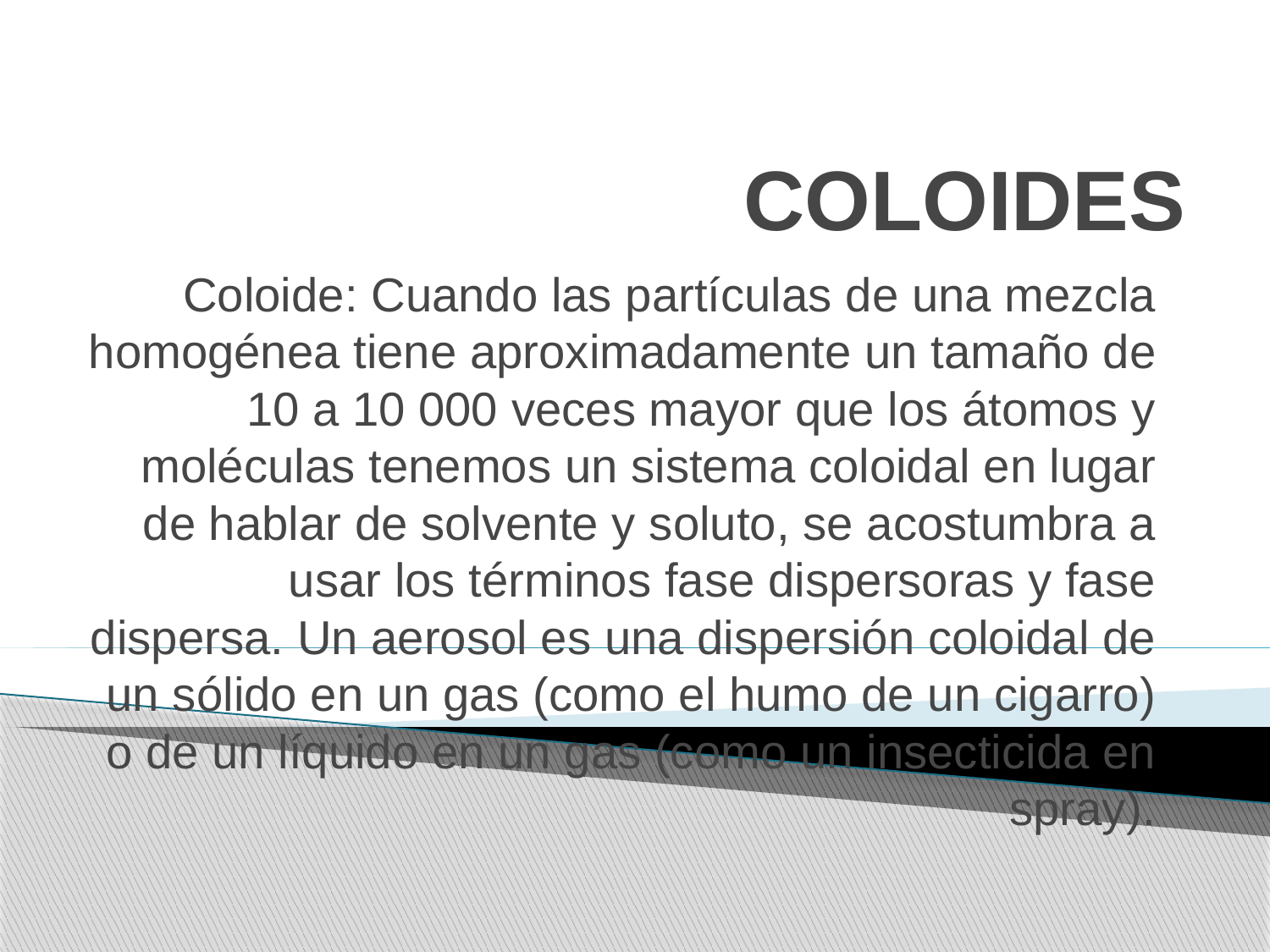

# COLOIDES
Coloide: Cuando las partículas de una mezcla homogénea tiene aproximadamente un tamaño de 10 a 10 000 veces mayor que los átomos y moléculas tenemos un sistema coloidal en lugar de hablar de solvente y soluto, se acostumbra a usar los términos fase dispersoras y fase dispersa. Un aerosol es una dispersión coloidal de un sólido en un gas (como el humo de un cigarro) o de un líquido en un gas (como un insecticida en spray).